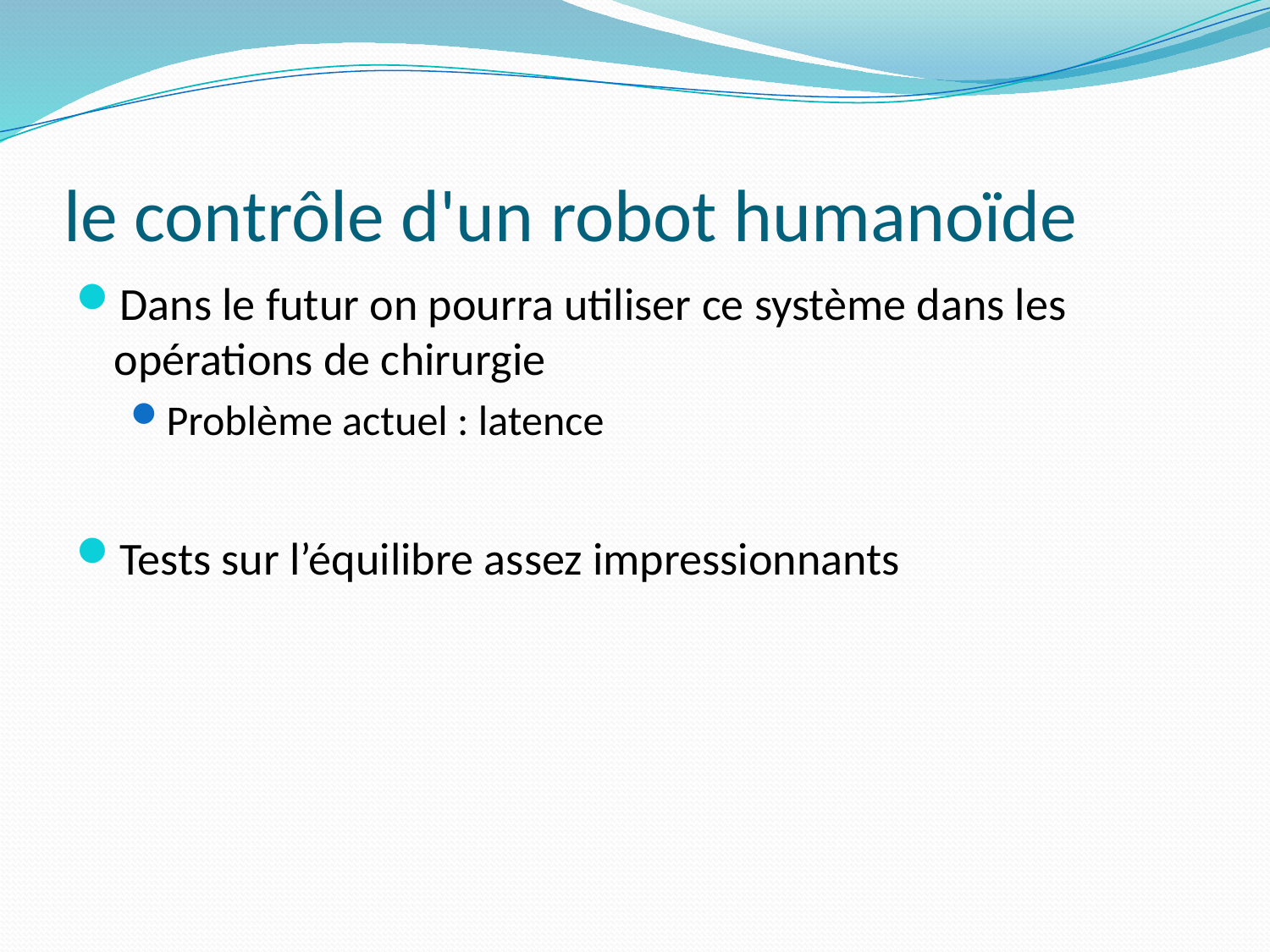

# le contrôle d'un robot humanoïde
Dans le futur on pourra utiliser ce système dans les opérations de chirurgie
Problème actuel : latence

Tests sur l’équilibre assez impressionnants